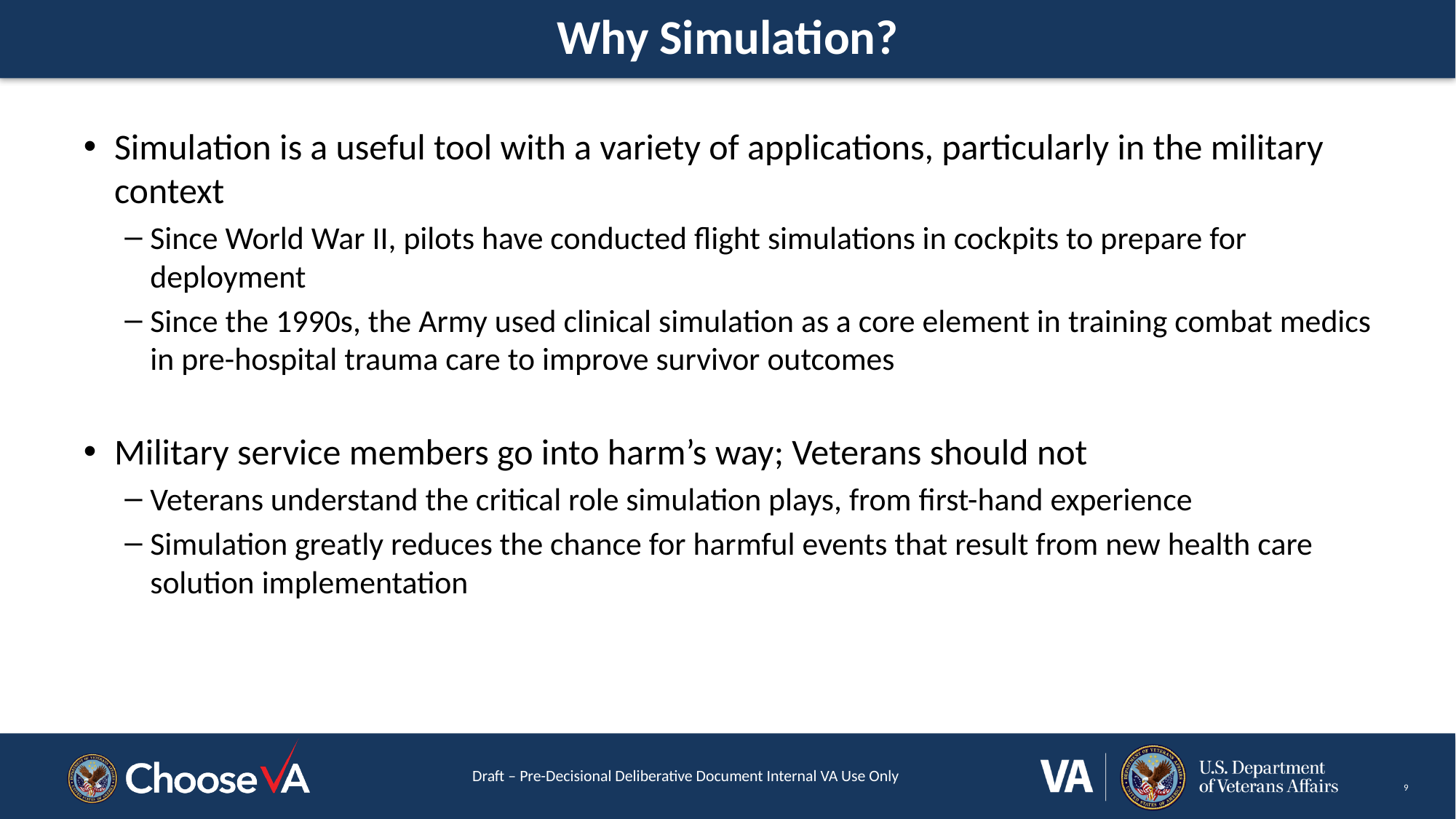

# Why Simulation?
Simulation is a useful tool with a variety of applications, particularly in the military context
Since World War II, pilots have conducted flight simulations in cockpits to prepare for deployment
Since the 1990s, the Army used clinical simulation as a core element in training combat medics in pre-hospital trauma care to improve survivor outcomes

Military service members go into harm’s way; Veterans should not
Veterans understand the critical role simulation plays, from first-hand experience
Simulation greatly reduces the chance for harmful events that result from new health care solution implementation